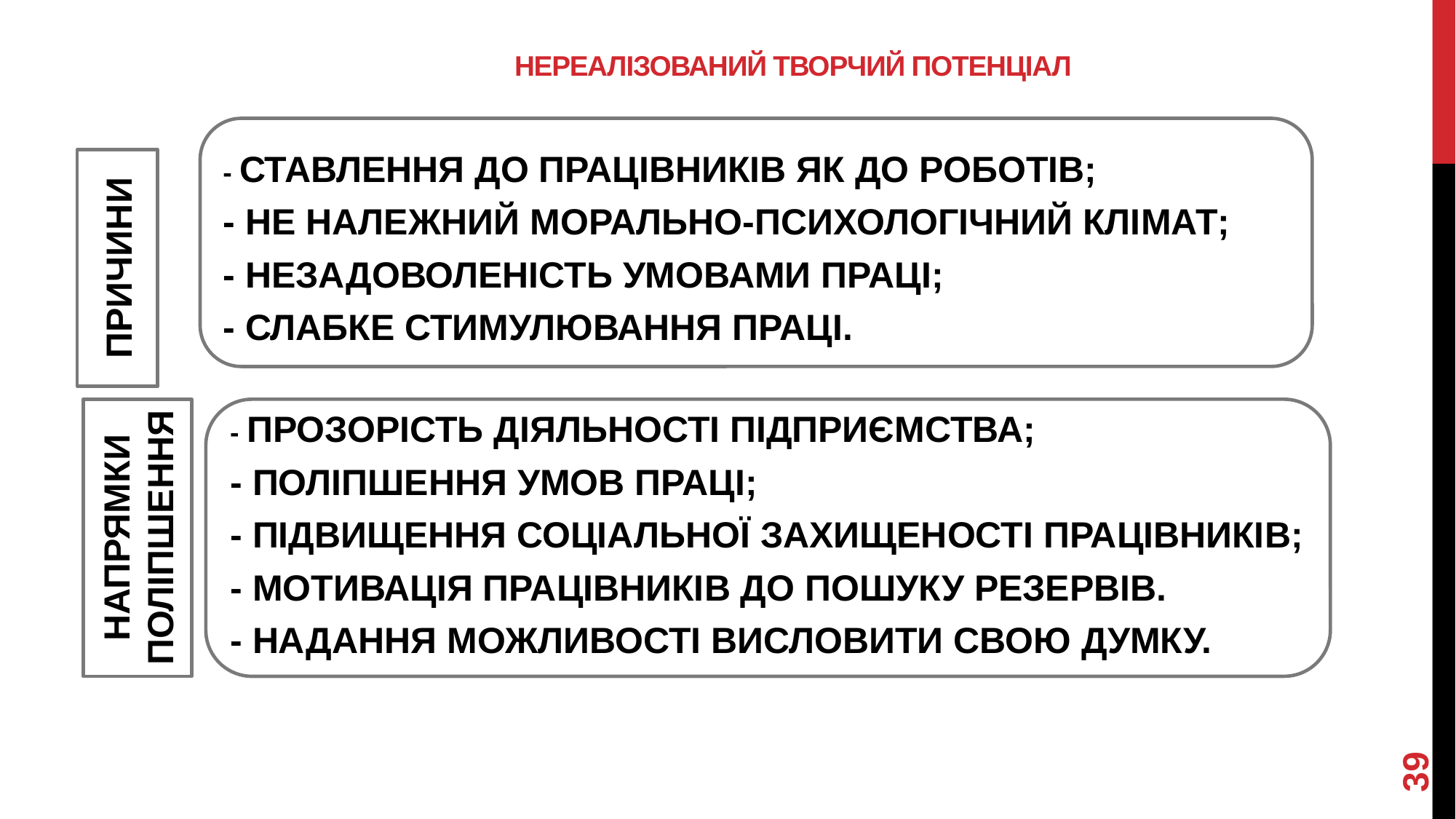

# НЕРЕАЛІЗОВАНИЙ ТВОРЧИЙ ПОТЕНЦІАЛ

- СТАВЛЕННЯ ДО ПРАЦІВНИКІВ ЯК ДО РОБОТІВ;
- НЕ НАЛЕЖНИЙ МОРАЛЬНО-ПСИХОЛОГІЧНИЙ КЛІМАТ;
- НЕЗАДОВОЛЕНІСТЬ УМОВАМИ ПРАЦІ;
- СЛАБКЕ СТИМУЛЮВАННЯ ПРАЦІ.

ПРИЧИНИ
НАПРЯМКИ ПОЛІПШЕННЯ

- ПРОЗОРІСТЬ ДІЯЛЬНОСТІ ПІДПРИЄМСТВА;
- ПОЛІПШЕННЯ УМОВ ПРАЦІ;
- ПІДВИЩЕННЯ СОЦІАЛЬНОЇ ЗАХИЩЕНОСТІ ПРАЦІВНИКІВ;
- МОТИВАЦІЯ ПРАЦІВНИКІВ ДО ПОШУКУ РЕЗЕРВІВ.
- НАДАННЯ МОЖЛИВОСТІ ВИСЛОВИТИ СВОЮ ДУМКУ.

39